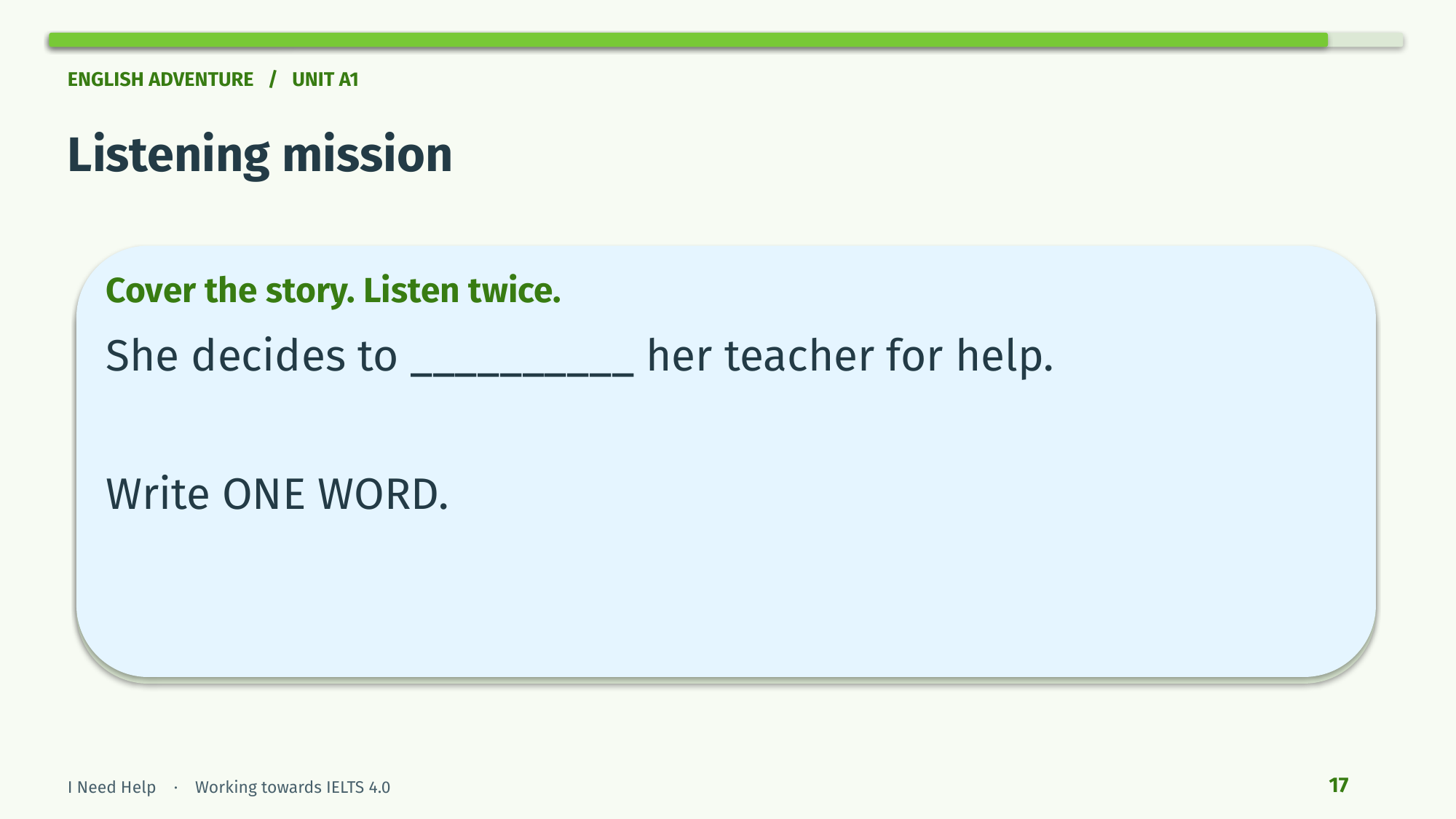

ENGLISH ADVENTURE   /   UNIT A1
Listening mission

Cover the story. Listen twice.
She decides to __________ her teacher for help.

Write ONE WORD.
17
I Need Help    ·    Working towards IELTS 4.0